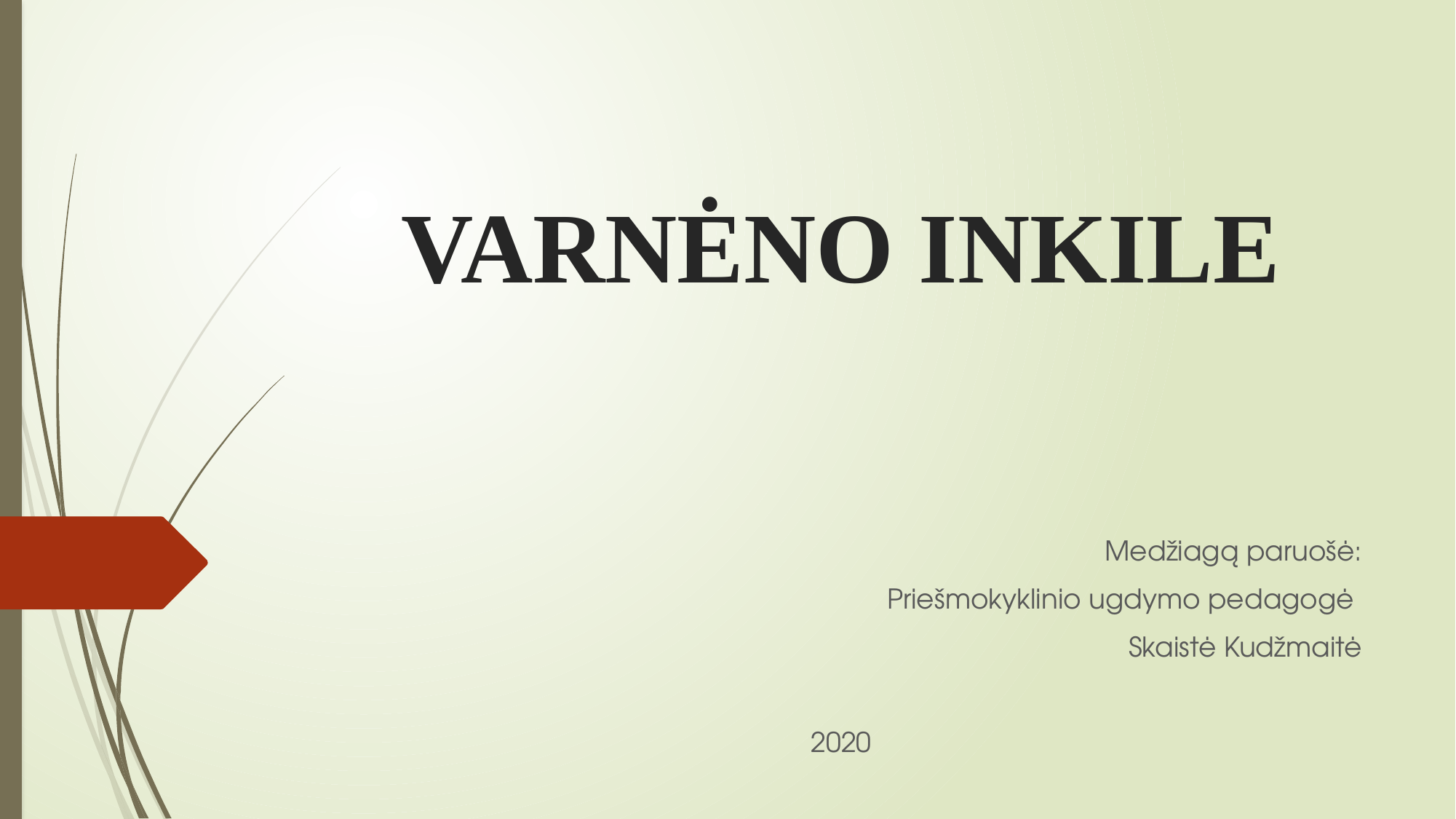

# VARNĖNO INKILE
Medžiagą paruošė:
Priešmokyklinio ugdymo pedagogė
Skaistė Kudžmaitė

2020